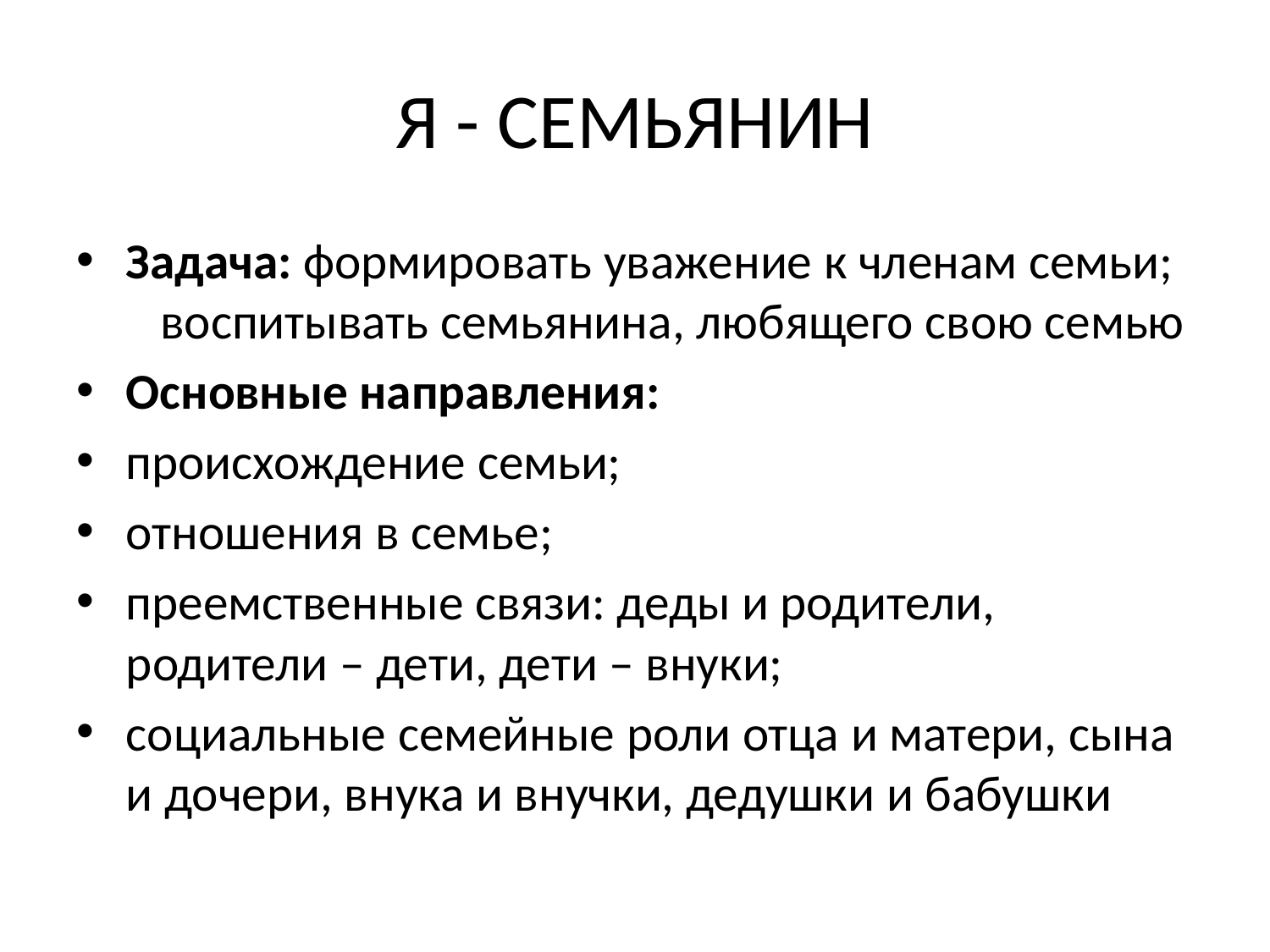

# Я - СЕМЬЯНИН
Задача: формировать уважение к членам семьи;     воспитывать семьянина, любящего свою семью
Основные направления:
происхождение семьи;
отношения в семье;
преемственные связи: деды и родители, родители – дети, дети – внуки;
социальные семейные роли отца и матери, сына и дочери, внука и внучки, дедушки и бабушки